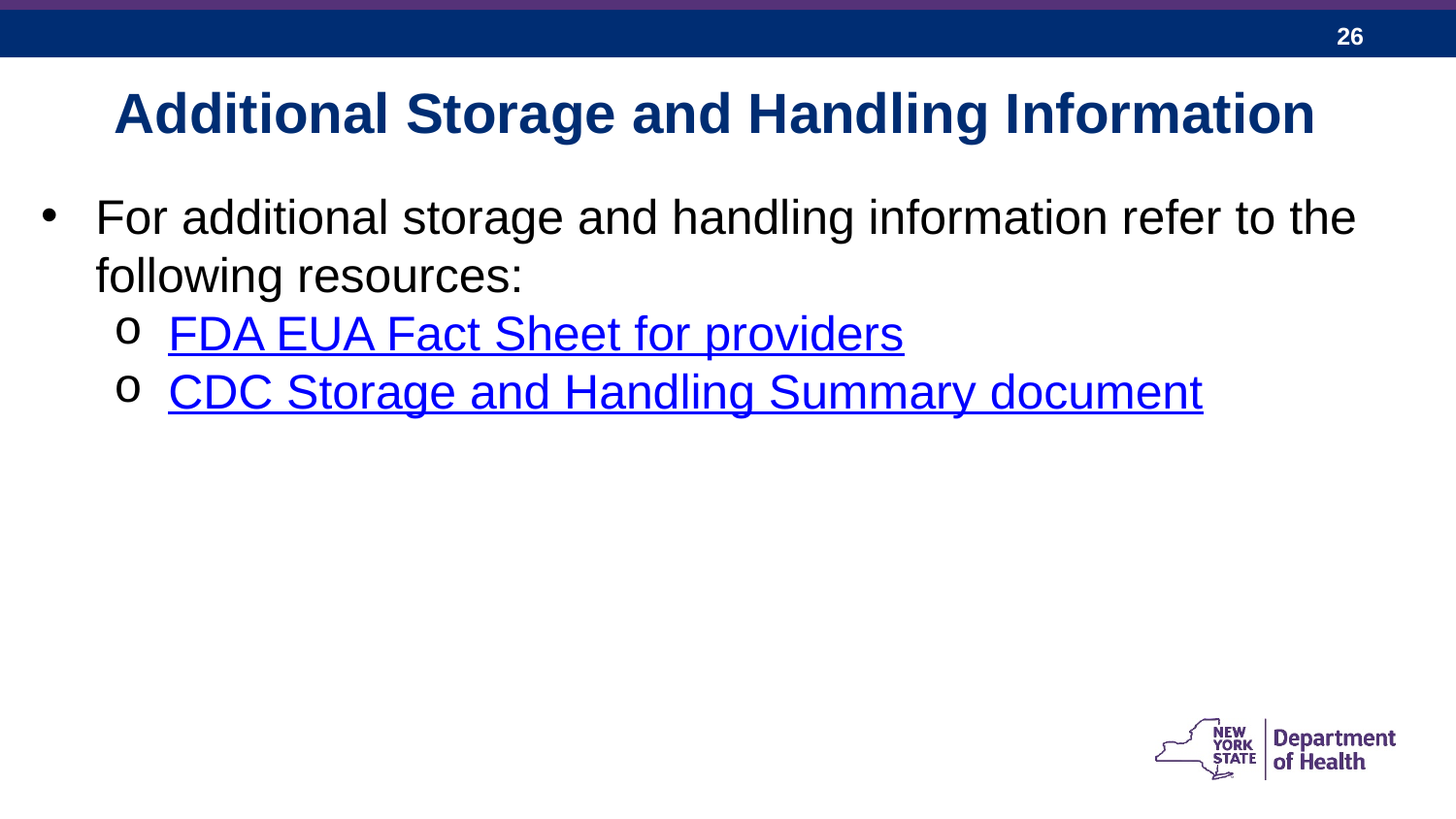

Additional Storage and Handling Information
For additional storage and handling information refer to the following resources:
FDA EUA Fact Sheet for providers
CDC Storage and Handling Summary document